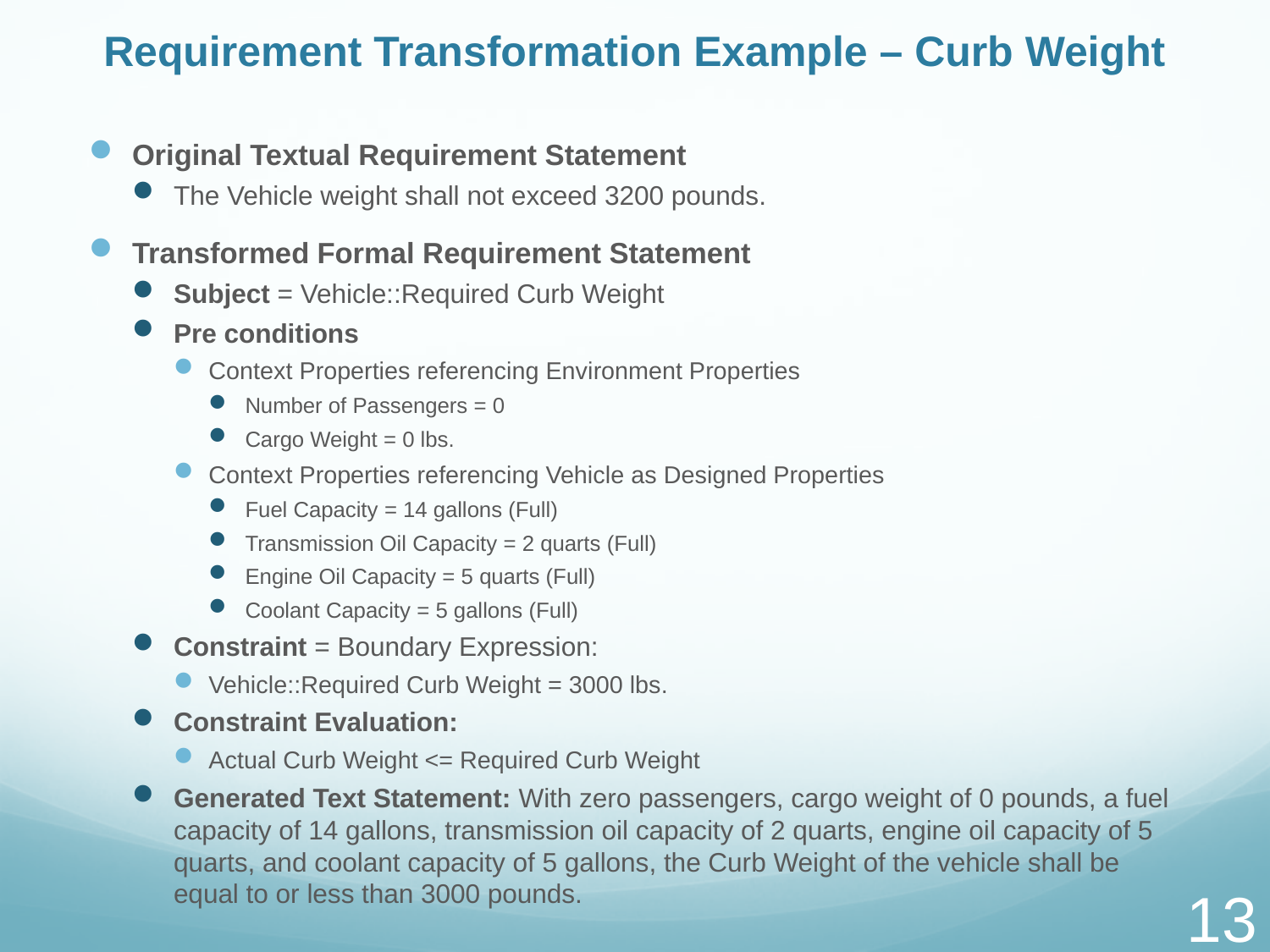

# Requirement Transformation Example – Curb Weight
Original Textual Requirement Statement
The Vehicle weight shall not exceed 3200 pounds.
Transformed Formal Requirement Statement
Subject = Vehicle::Required Curb Weight
Pre conditions
Context Properties referencing Environment Properties
Number of Passengers = 0
Cargo Weight = 0 lbs.
Context Properties referencing Vehicle as Designed Properties
Fuel Capacity = 14 gallons (Full)
Transmission Oil Capacity = 2 quarts (Full)
Engine Oil Capacity = 5 quarts (Full)
Coolant Capacity = 5 gallons (Full)
Constraint = Boundary Expression:
Vehicle::Required Curb Weight = 3000 lbs.
Constraint Evaluation:
Actual Curb Weight <= Required Curb Weight
Generated Text Statement: With zero passengers, cargo weight of 0 pounds, a fuel capacity of 14 gallons, transmission oil capacity of 2 quarts, engine oil capacity of 5 quarts, and coolant capacity of 5 gallons, the Curb Weight of the vehicle shall be equal to or less than 3000 pounds.

13